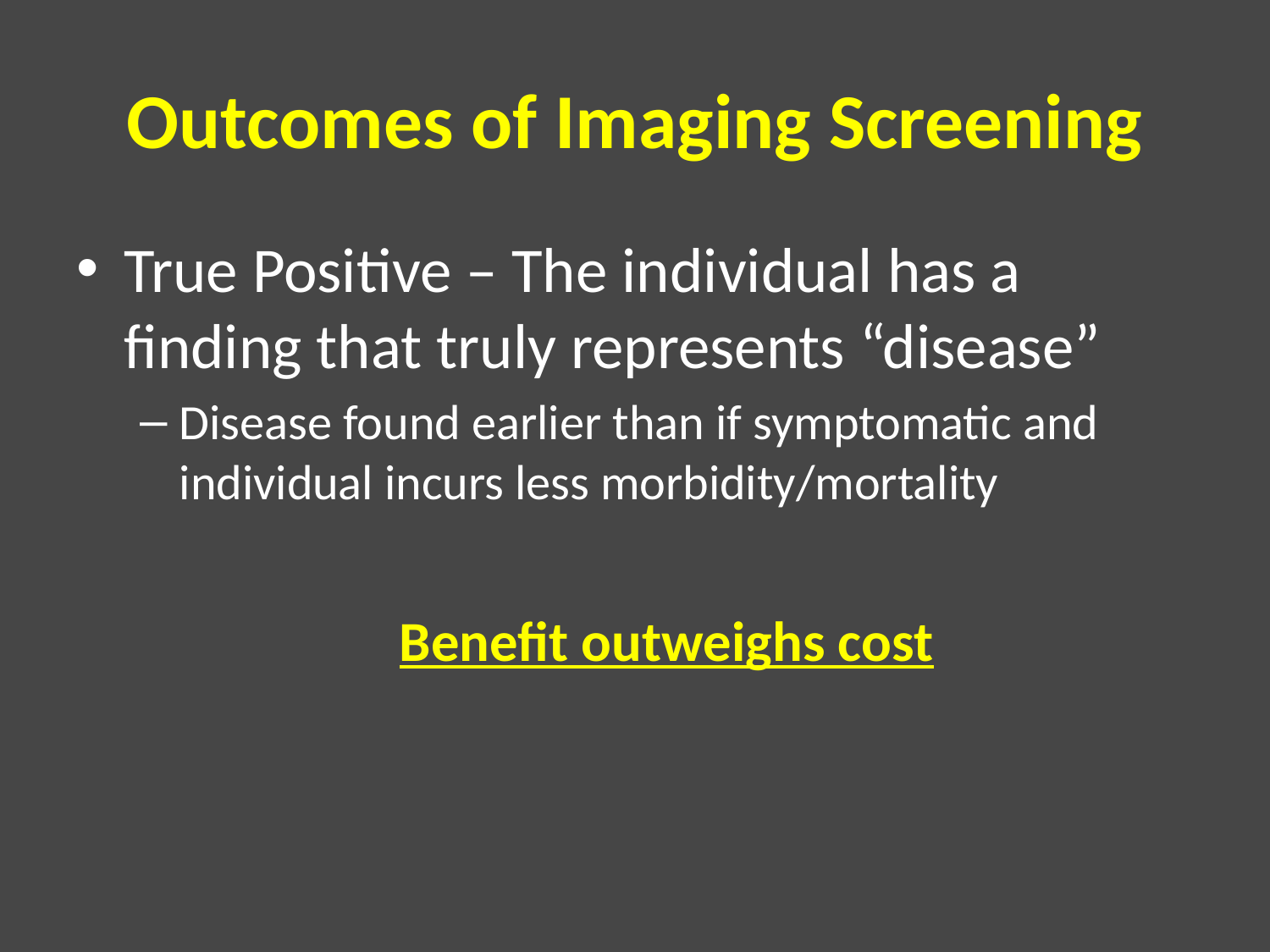

# Outcomes of Imaging Screening
True Positive – The individual has a finding that truly represents “disease”
Disease found earlier than if symptomatic and individual incurs less morbidity/mortality

Benefit outweighs cost